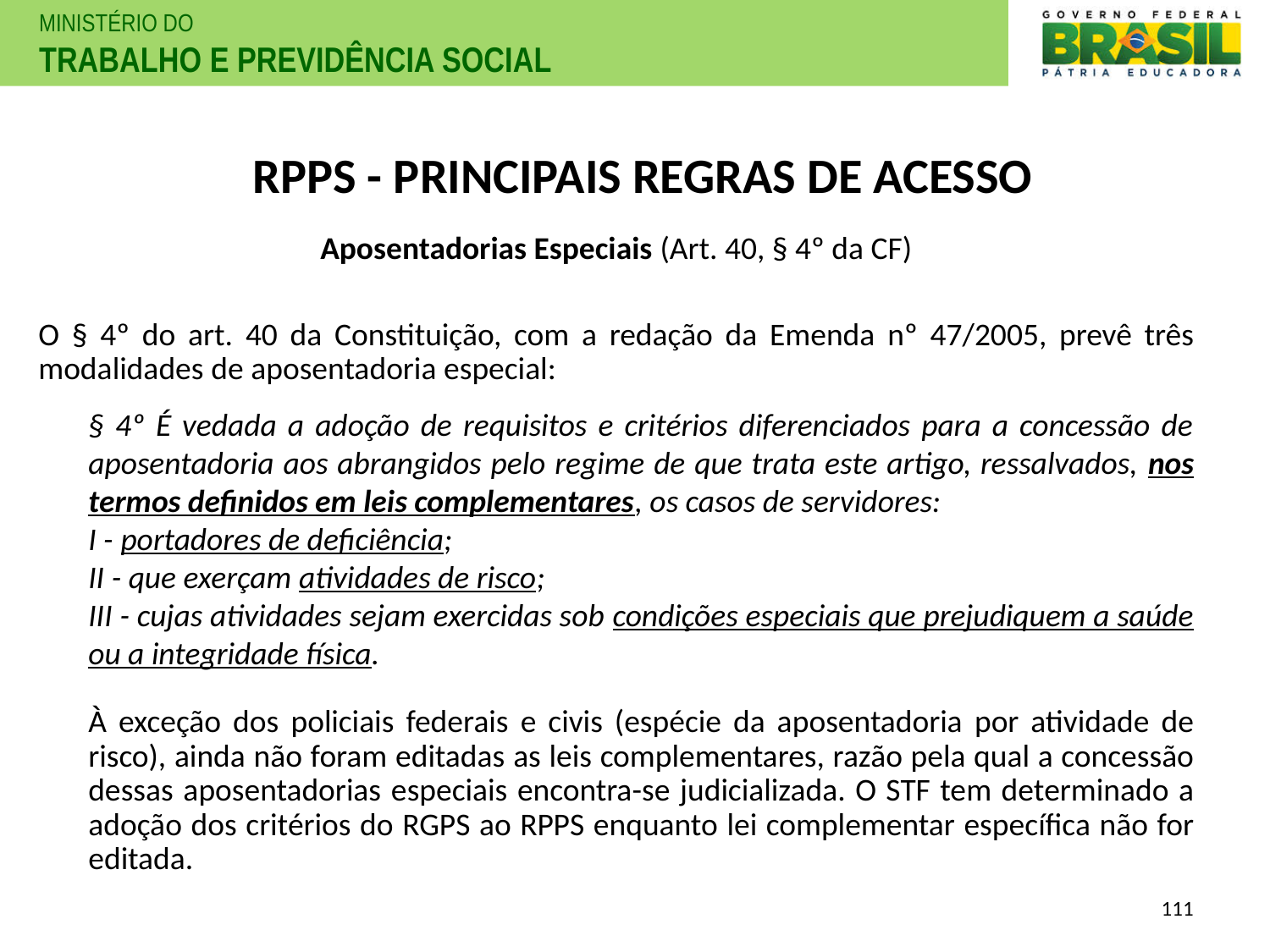

# RPPS - PRINCIPAIS REGRAS DE ACESSO
Aposentadorias Especiais (Art. 40, § 4º da CF)

O § 4º do art. 40 da Constituição, com a redação da Emenda nº 47/2005, prevê três modalidades de aposentadoria especial:
§ 4º É vedada a adoção de requisitos e critérios diferenciados para a concessão de aposentadoria aos abrangidos pelo regime de que trata este artigo, ressalvados, nos termos definidos em leis complementares, os casos de servidores:
I - portadores de deficiência;
II - que exerçam atividades de risco;
III - cujas atividades sejam exercidas sob condições especiais que prejudiquem a saúde ou a integridade física.

À exceção dos policiais federais e civis (espécie da aposentadoria por atividade de risco), ainda não foram editadas as leis complementares, razão pela qual a concessão dessas aposentadorias especiais encontra-se judicializada. O STF tem determinado a adoção dos critérios do RGPS ao RPPS enquanto lei complementar específica não for editada.

111